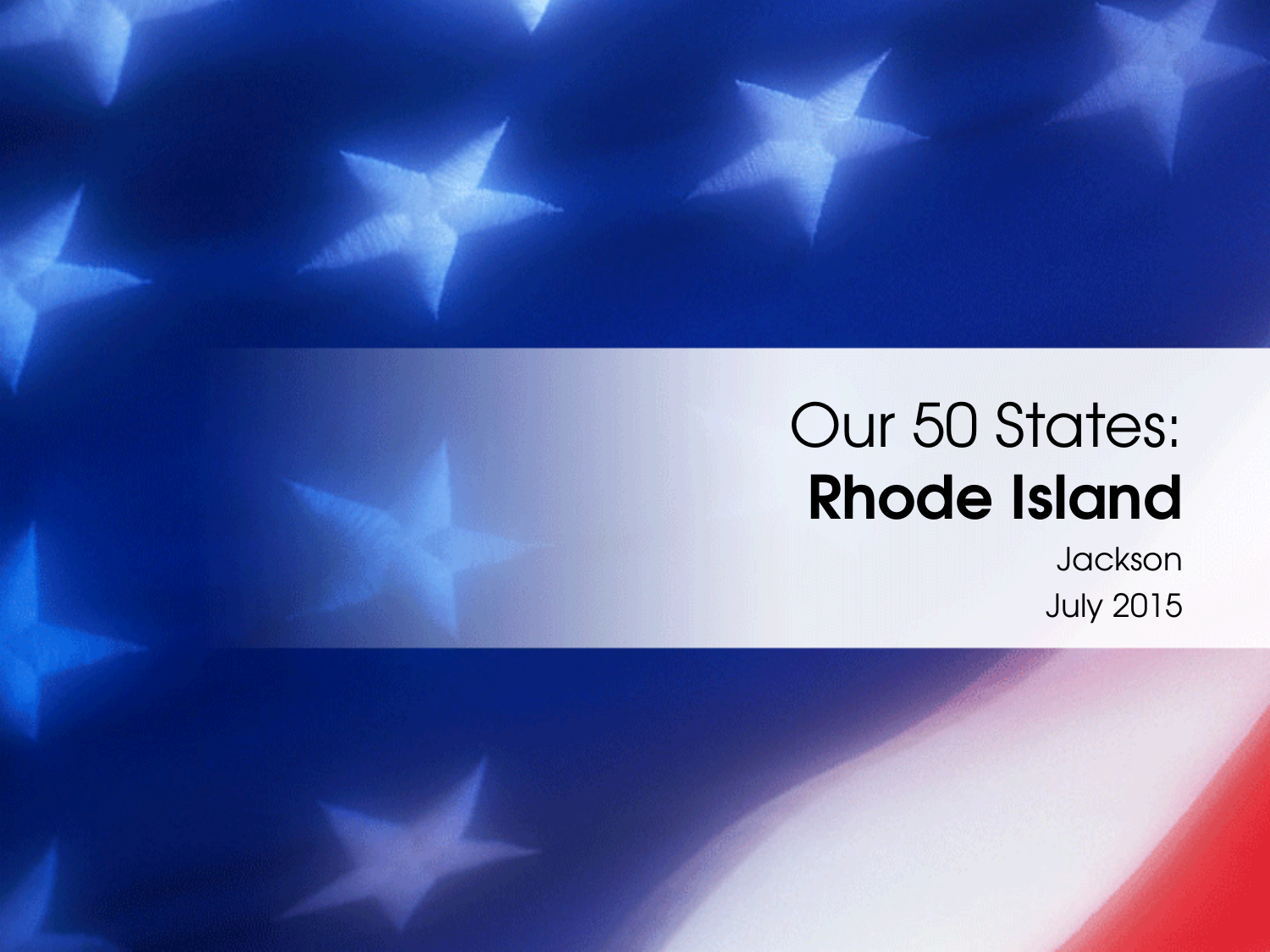

# Our 50 States: Rhode Island
Jackson
July 2015